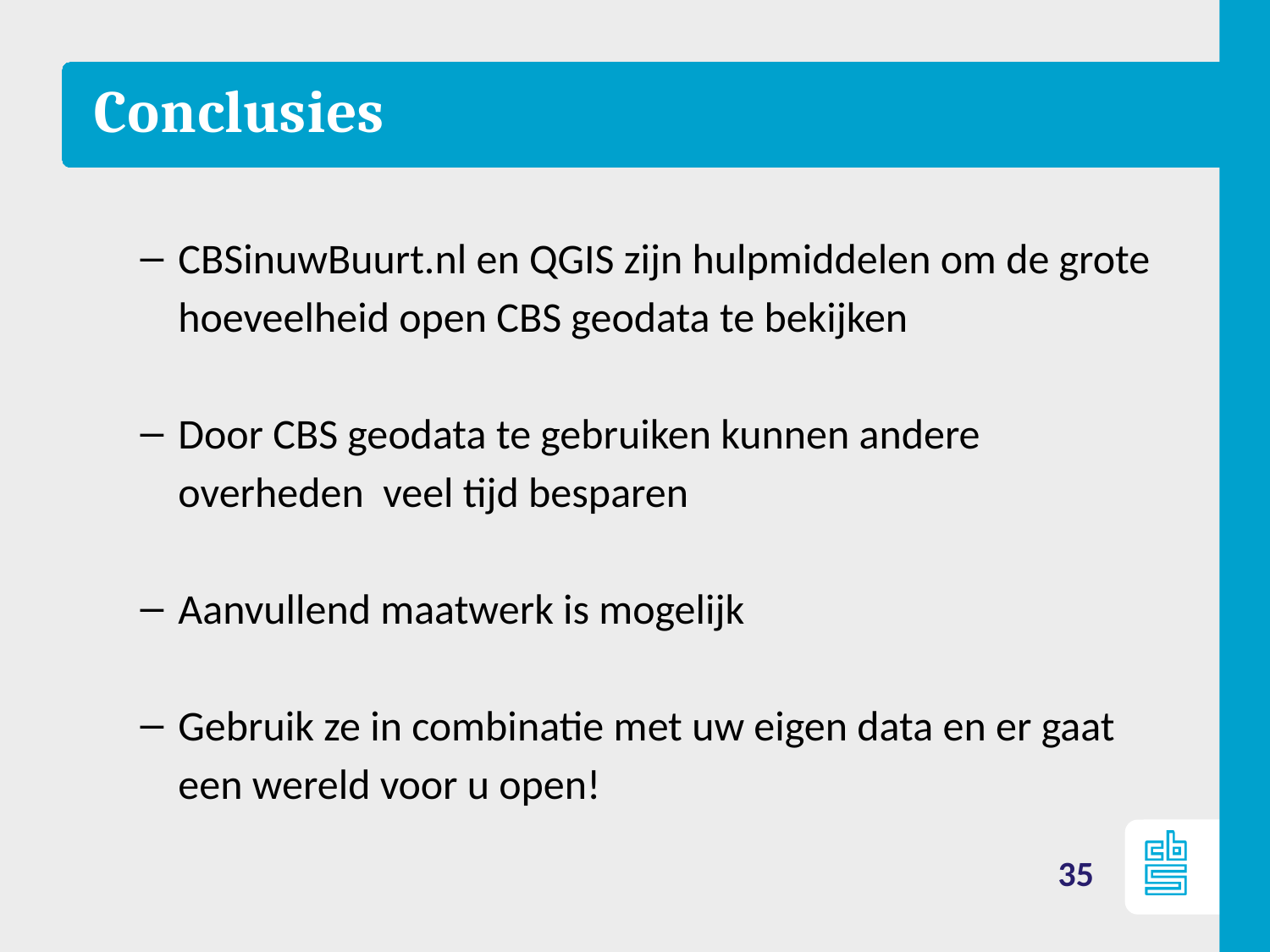

# Conclusies
CBSinuwBuurt.nl en QGIS zijn hulpmiddelen om de grote hoeveelheid open CBS geodata te bekijken

Door CBS geodata te gebruiken kunnen andere overheden  veel tijd besparen

Aanvullend maatwerk is mogelijk

Gebruik ze in combinatie met uw eigen data en er gaat een wereld voor u open!
35